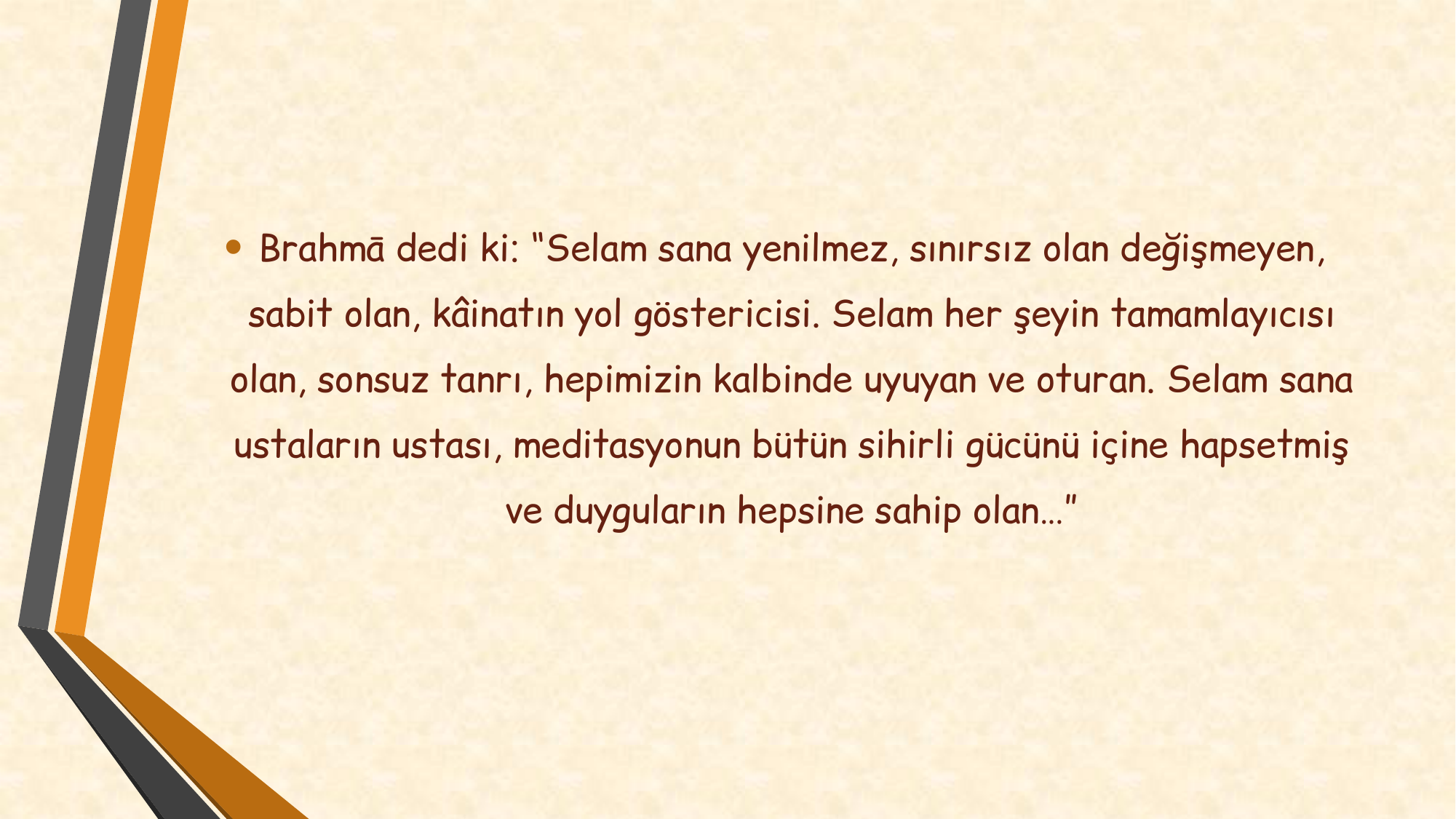

Brahmā dedi ki: “Selam sana yenilmez, sınırsız olan değişmeyen, sabit olan, kâinatın yol göstericisi. Selam her şeyin tamamlayıcısı olan, sonsuz tanrı, hepimizin kalbinde uyuyan ve oturan. Selam sana ustaların ustası, meditasyonun bütün sihirli gücünü içine hapsetmiş ve duyguların hepsine sahip olan…”